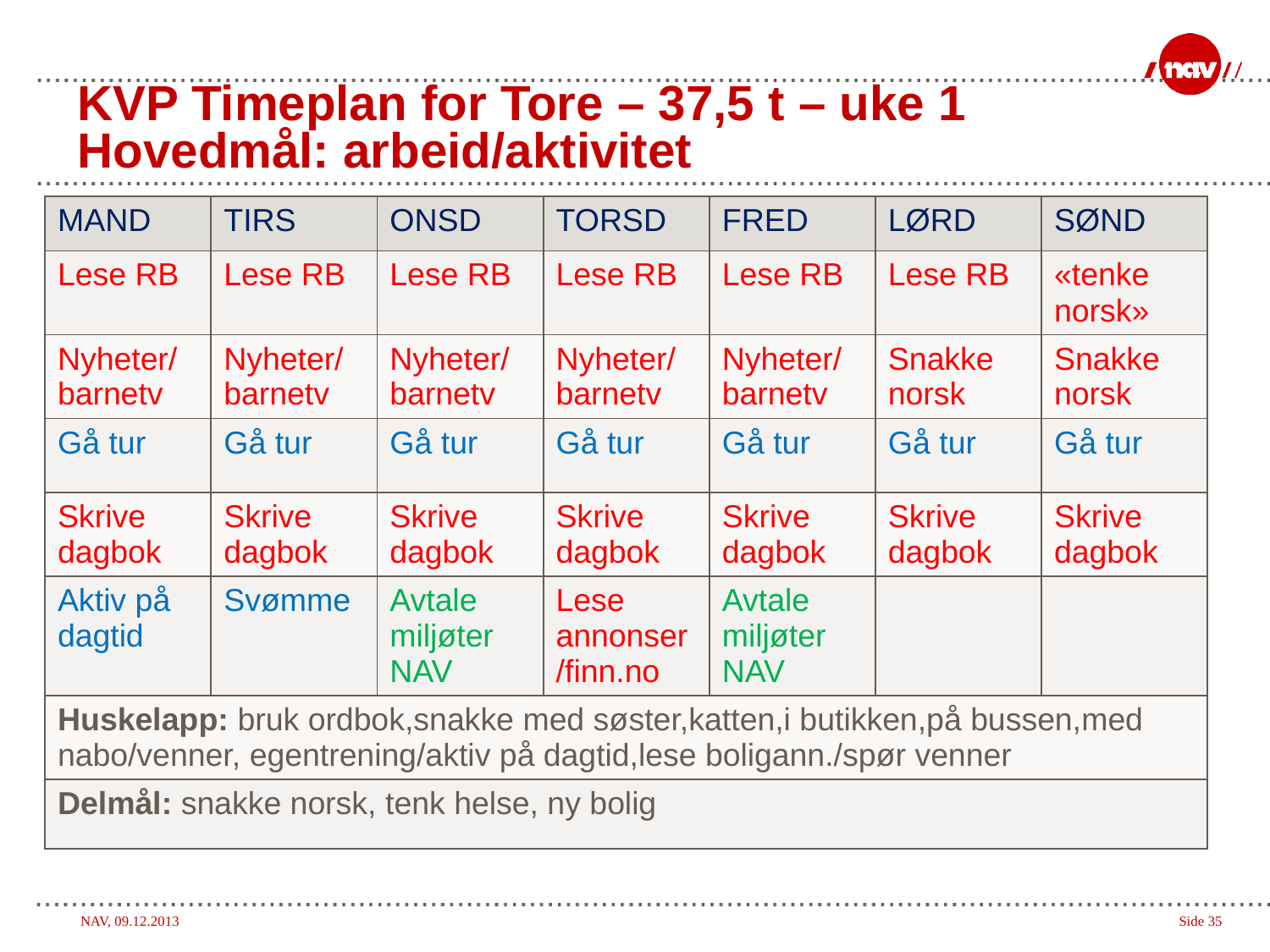

# KVP Timeplan for Tore – 37,5 t – uke 1 Hovedmål: arbeid/aktivitet
| MAND | TIRS | ONSD | TORSD | FRED | LØRD | SØND |
| --- | --- | --- | --- | --- | --- | --- |
| Lese RB | Lese RB | Lese RB | Lese RB | Lese RB | Lese RB | «tenke norsk» |
| Nyheter/ barnetv | Nyheter/ barnetv | Nyheter/ barnetv | Nyheter/ barnetv | Nyheter/ barnetv | Snakke norsk | Snakke norsk |
| Gå tur | Gå tur | Gå tur | Gå tur | Gå tur | Gå tur | Gå tur |
| Skrive dagbok | Skrive dagbok | Skrive dagbok | Skrive dagbok | Skrive dagbok | Skrive dagbok | Skrive dagbok |
| Aktiv på dagtid | Svømme | Avtale miljøter NAV | Lese annonser/finn.no | Avtale miljøter NAV |  |  |
| Huskelapp: bruk ordbok,snakke med søster,katten,i butikken,på bussen,med nabo/venner, egentrening/aktiv på dagtid,lese boligann./spør venner |  |  |  |  |  |  |
| Delmål: snakke norsk, tenk helse, ny bolig |  |  |  |  |  |  |